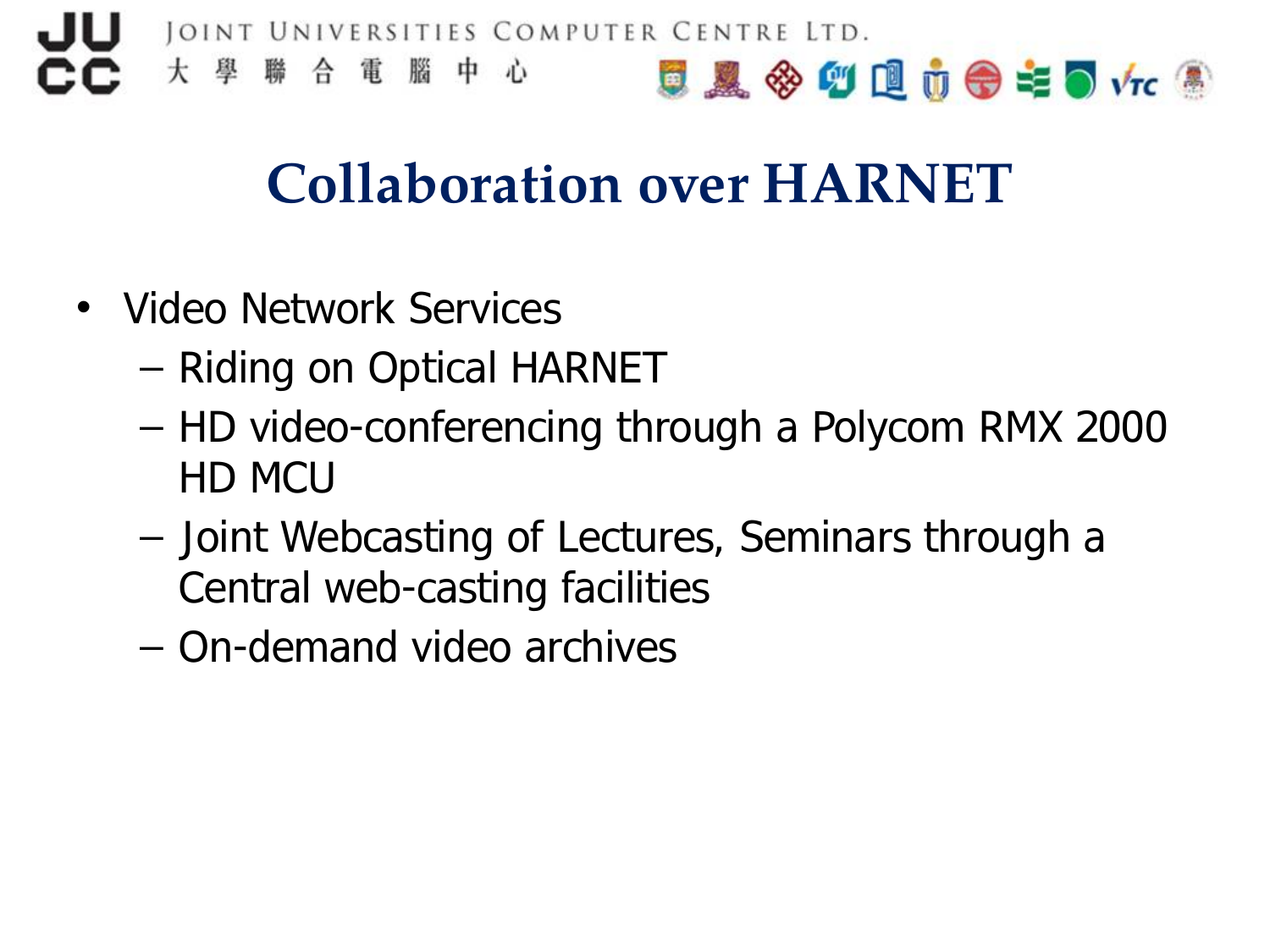

# Collaboration over HARNET
Video Network Services
Riding on Optical HARNET
HD video-conferencing through a Polycom RMX 2000 HD MCU
Joint Webcasting of Lectures, Seminars through a Central web-casting facilities
On-demand video archives